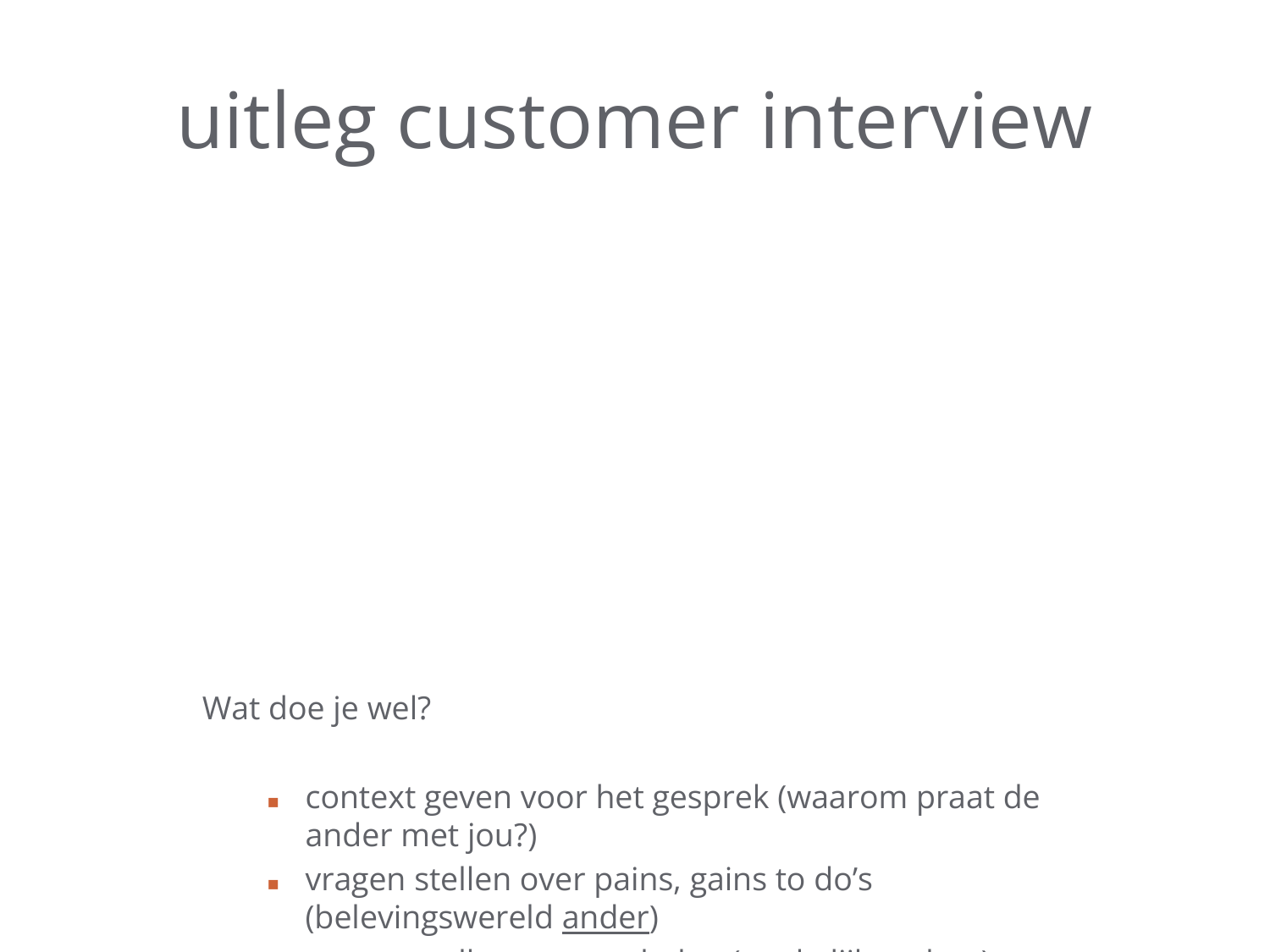

# uitleg customer interview
Wat doe je wel?

context geven voor het gesprek (waarom praat de ander met jou?)
vragen stellen over pains, gains to do’s (belevingswereld ander)
vragen stellen over verleden (werkelijk gedrag)
luisteren, samenvatten en doorvragen (echt begrijpen)
quotes noteren (geloofwaardige info voor later)